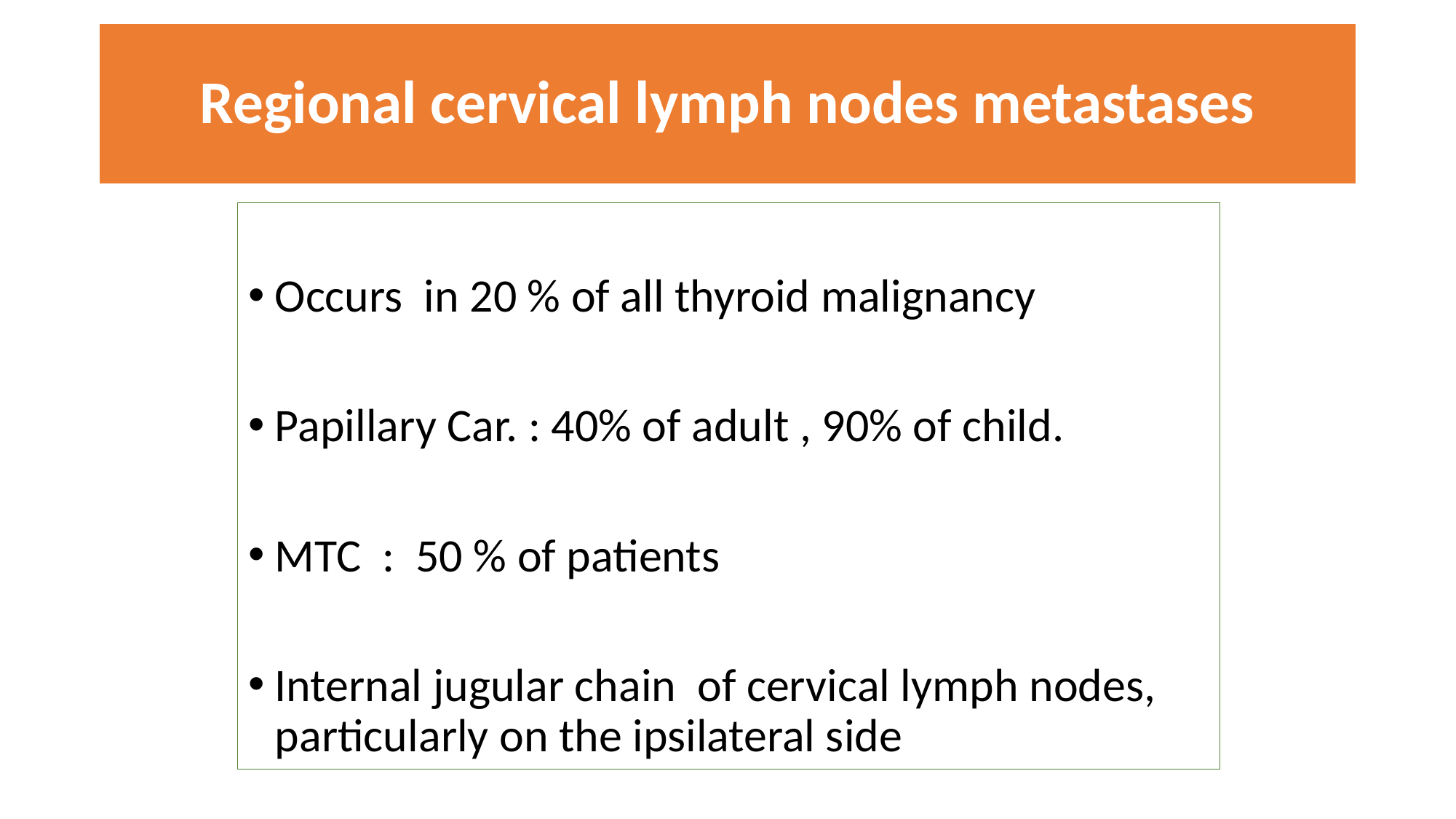

Regional cervical lymph nodes metastases

Occurs  in 20 % of all thyroid malignancy

Papillary Car. : 40% of adult , 90% of child.

MTC  :  50 % of patients

Internal jugular chain  of cervical lymph nodes,     particularly on the ipsilateral side